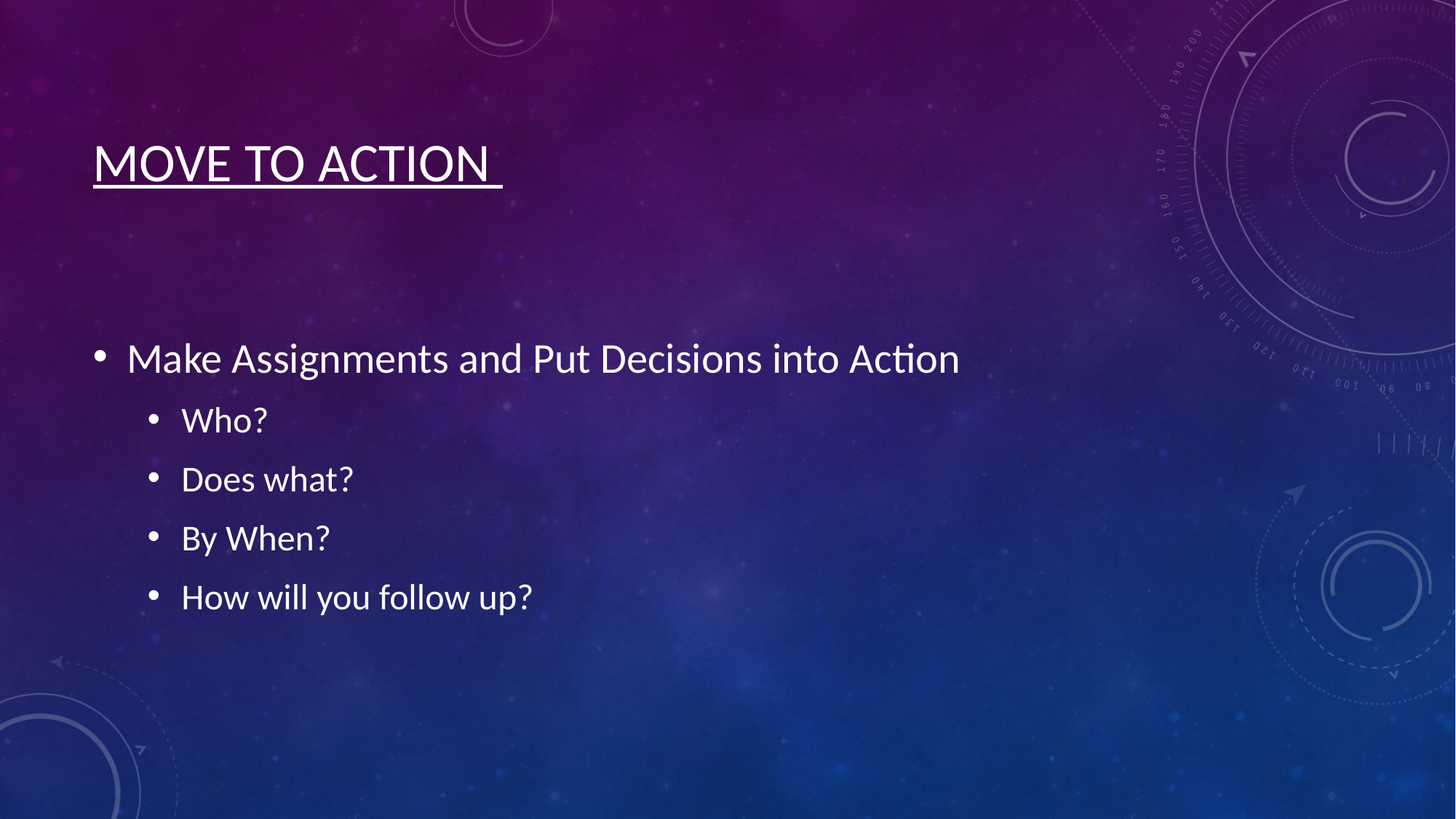

# Move to action
Make Assignments and Put Decisions into Action
Who?
Does what?
By When?
How will you follow up?